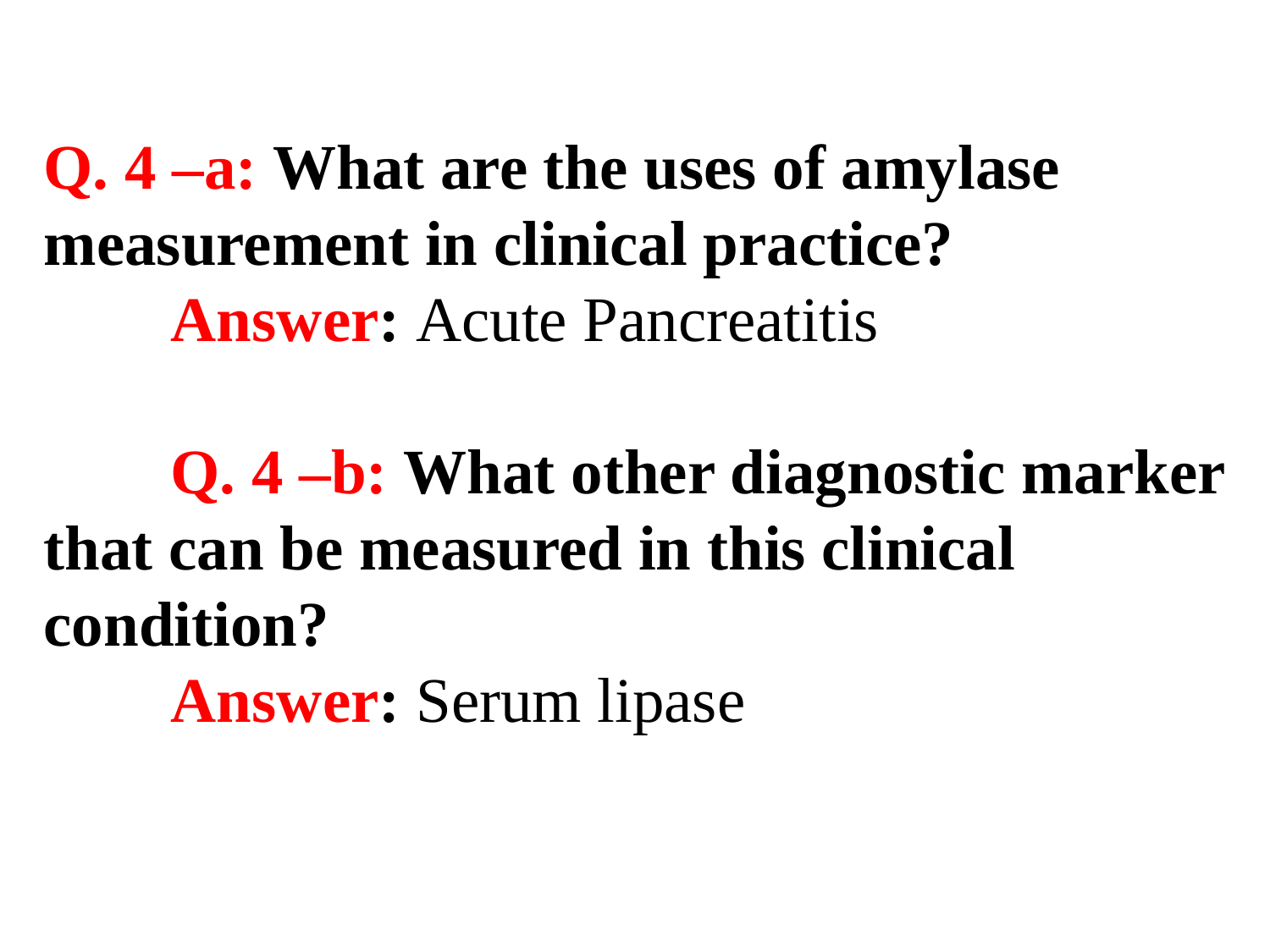

Q. 4 –a: What are the uses of amylase 	measurement in clinical practice?
	Answer: Acute Pancreatitis

	Q. 4 –b: What other diagnostic marker that can be measured in this clinical condition?
	Answer: Serum lipase